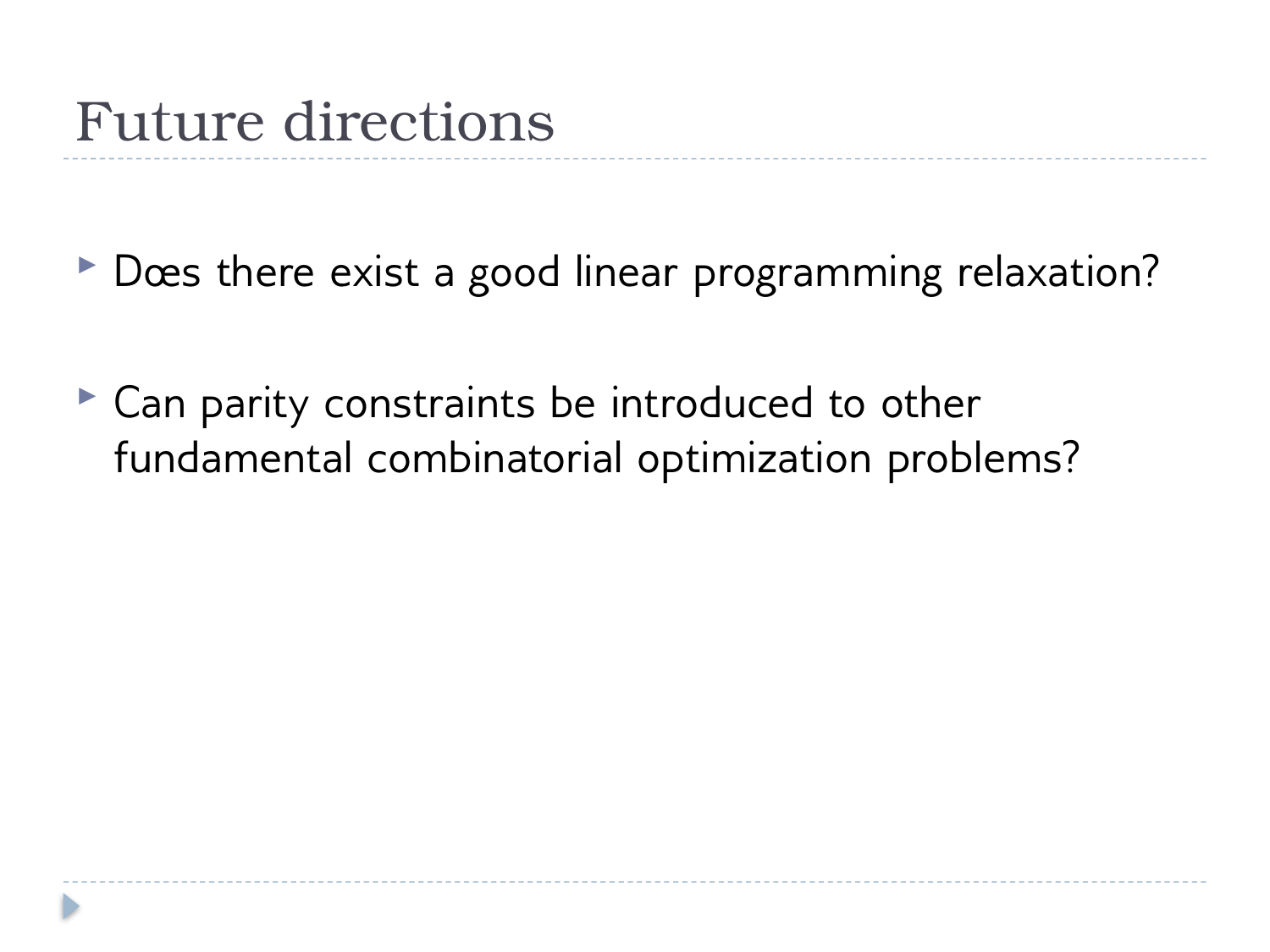

# Future directions

Does there exist a good linear programming relaxation?

Can parity constraints be introduced to other fundamental combinatorial optimization problems?